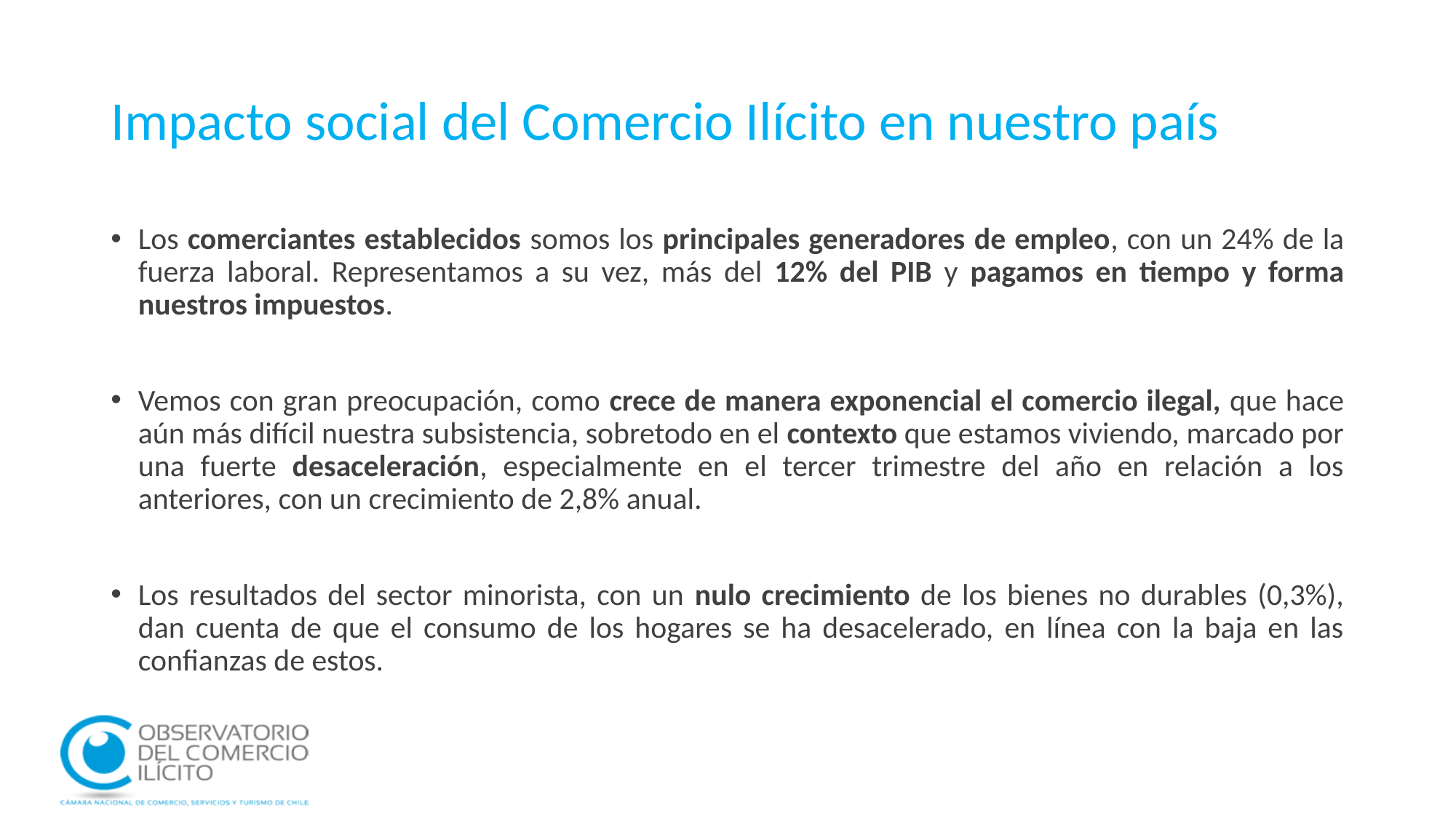

# Impacto social del Comercio Ilícito en nuestro país
Los comerciantes establecidos somos los principales generadores de empleo, con un 24% de la fuerza laboral. Representamos a su vez, más del 12% del PIB y pagamos en tiempo y forma nuestros impuestos.

Vemos con gran preocupación, como crece de manera exponencial el comercio ilegal, que hace aún más difícil nuestra subsistencia, sobretodo en el contexto que estamos viviendo, marcado por una fuerte desaceleración, especialmente en el tercer trimestre del año en relación a los anteriores, con un crecimiento de 2,8% anual.

Los resultados del sector minorista, con un nulo crecimiento de los bienes no durables (0,3%), dan cuenta de que el consumo de los hogares se ha desacelerado, en línea con la baja en las confianzas de estos.